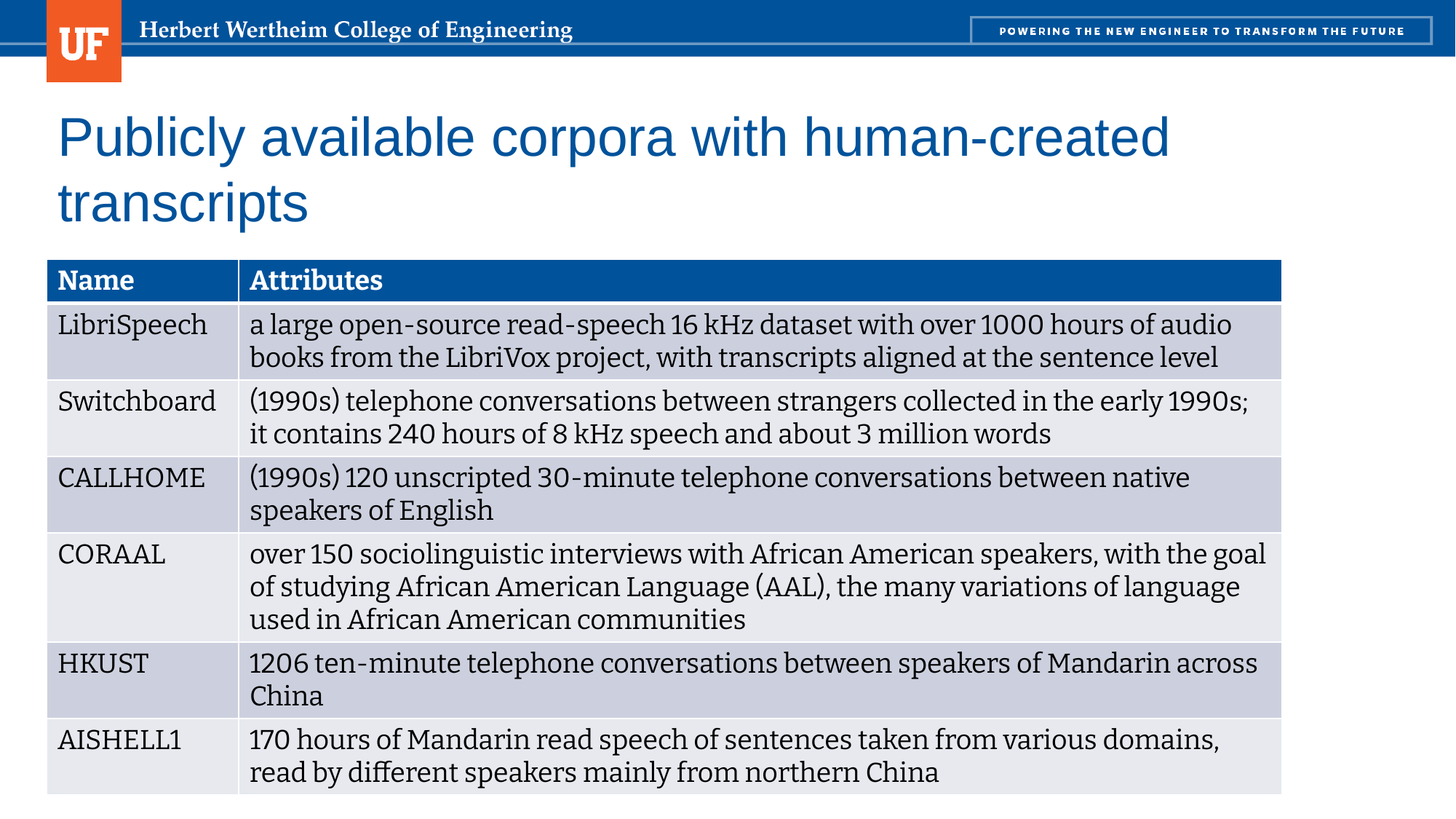

# Publicly available corpora with human-created transcripts
| Name | Attributes |
| --- | --- |
| LibriSpeech | a large open-source read-speech 16 kHz dataset with over 1000 hours of audio books from the LibriVox project, with transcripts aligned at the sentence level |
| Switchboard | (1990s) telephone conversations between strangers collected in the early 1990s; it contains 240 hours of 8 kHz speech and about 3 million words |
| CALLHOME | (1990s) 120 unscripted 30-minute telephone conversations between native speakers of English |
| CORAAL | over 150 sociolinguistic interviews with African American speakers, with the goal of studying African American Language (AAL), the many variations of language used in African American communities |
| HKUST | 1206 ten-minute telephone conversations between speakers of Mandarin across China |
| AISHELL1 | 170 hours of Mandarin read speech of sentences taken from various domains, read by different speakers mainly from northern China |